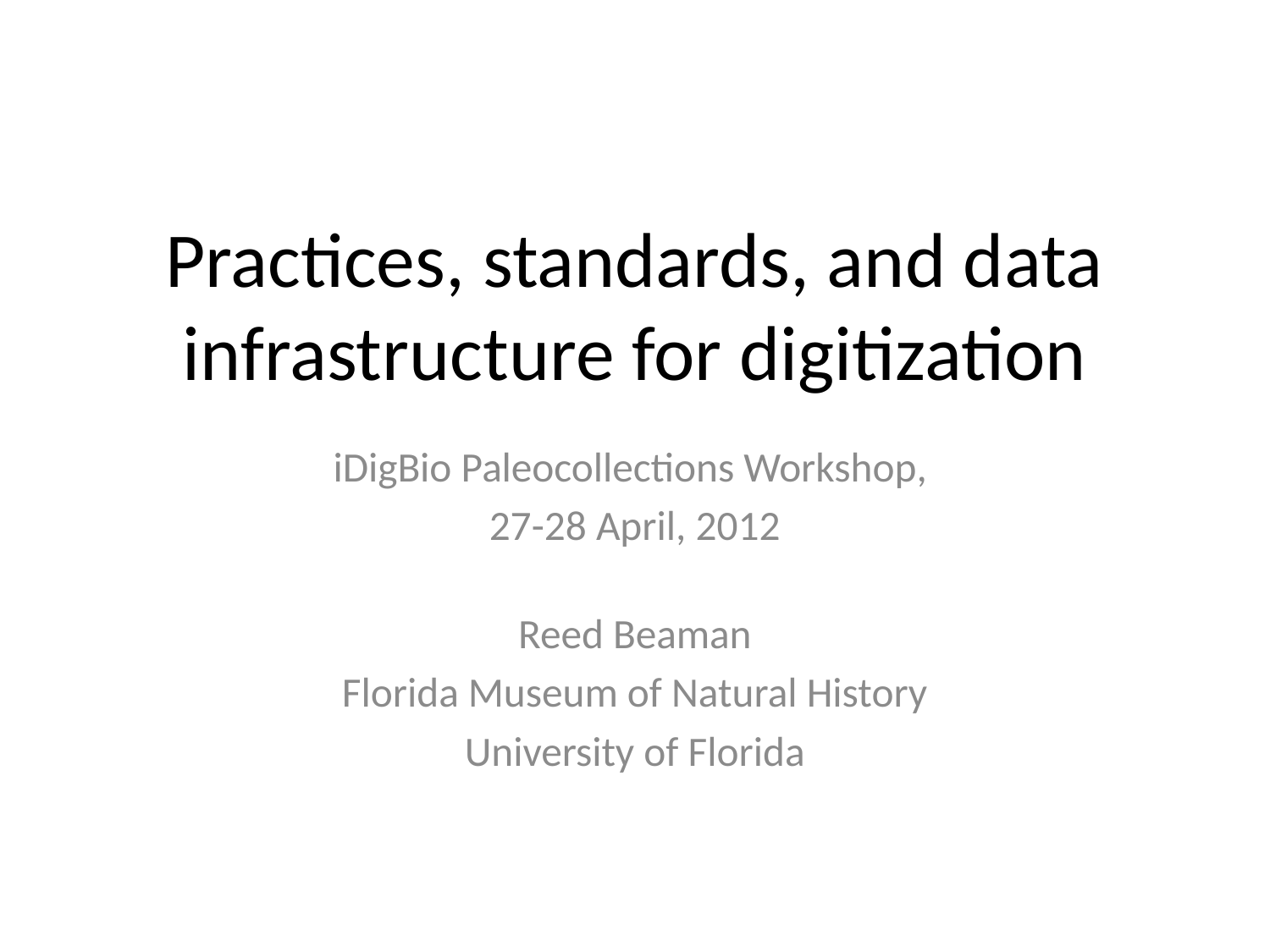

# Practices, standards, and data infrastructure for digitization
iDigBio Paleocollections Workshop,
27-28 April, 2012
Reed Beaman
Florida Museum of Natural History
University of Florida